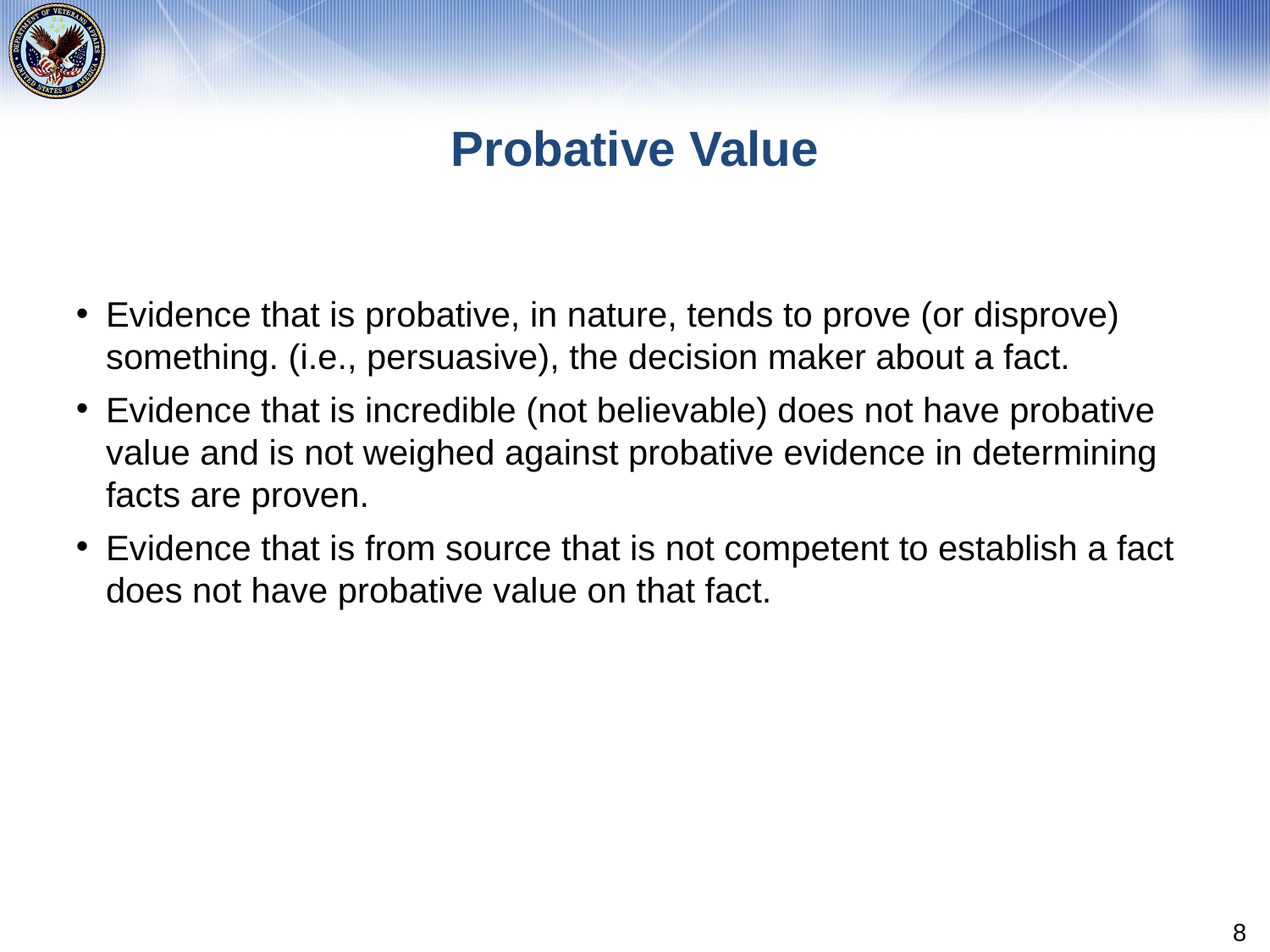

# Probative Value
Evidence that is probative, in nature, tends to prove (or disprove) something. (i.e., persuasive), the decision maker about a fact.
Evidence that is incredible (not believable) does not have probative value and is not weighed against probative evidence in determining facts are proven.
Evidence that is from source that is not competent to establish a fact does not have probative value on that fact.
8